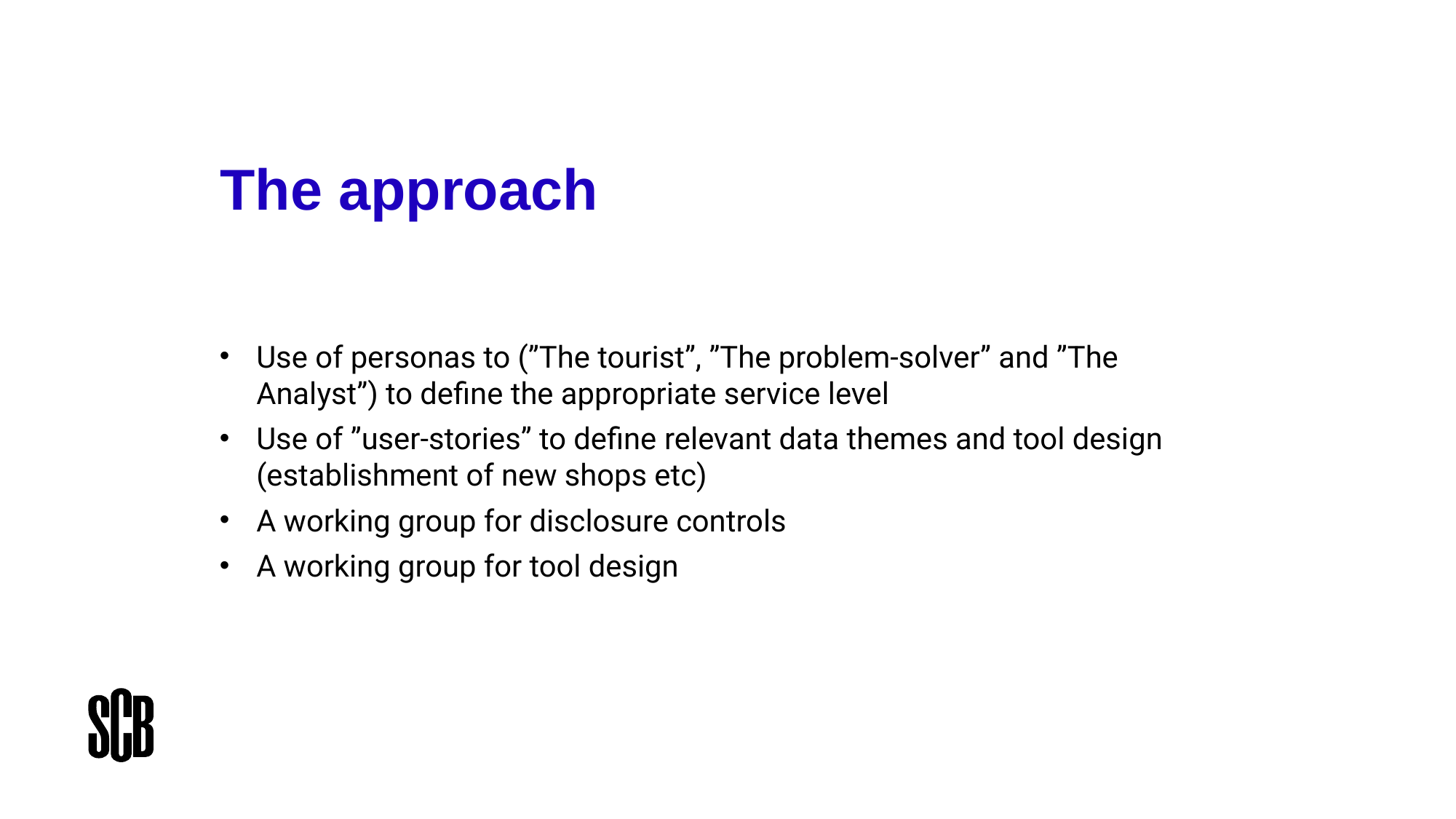

# The approach
Use of personas to (”The tourist”, ”The problem-solver” and ”The Analyst”) to define the appropriate service level
Use of ”user-stories” to define relevant data themes and tool design (establishment of new shops etc)
A working group for disclosure controls
A working group for tool design